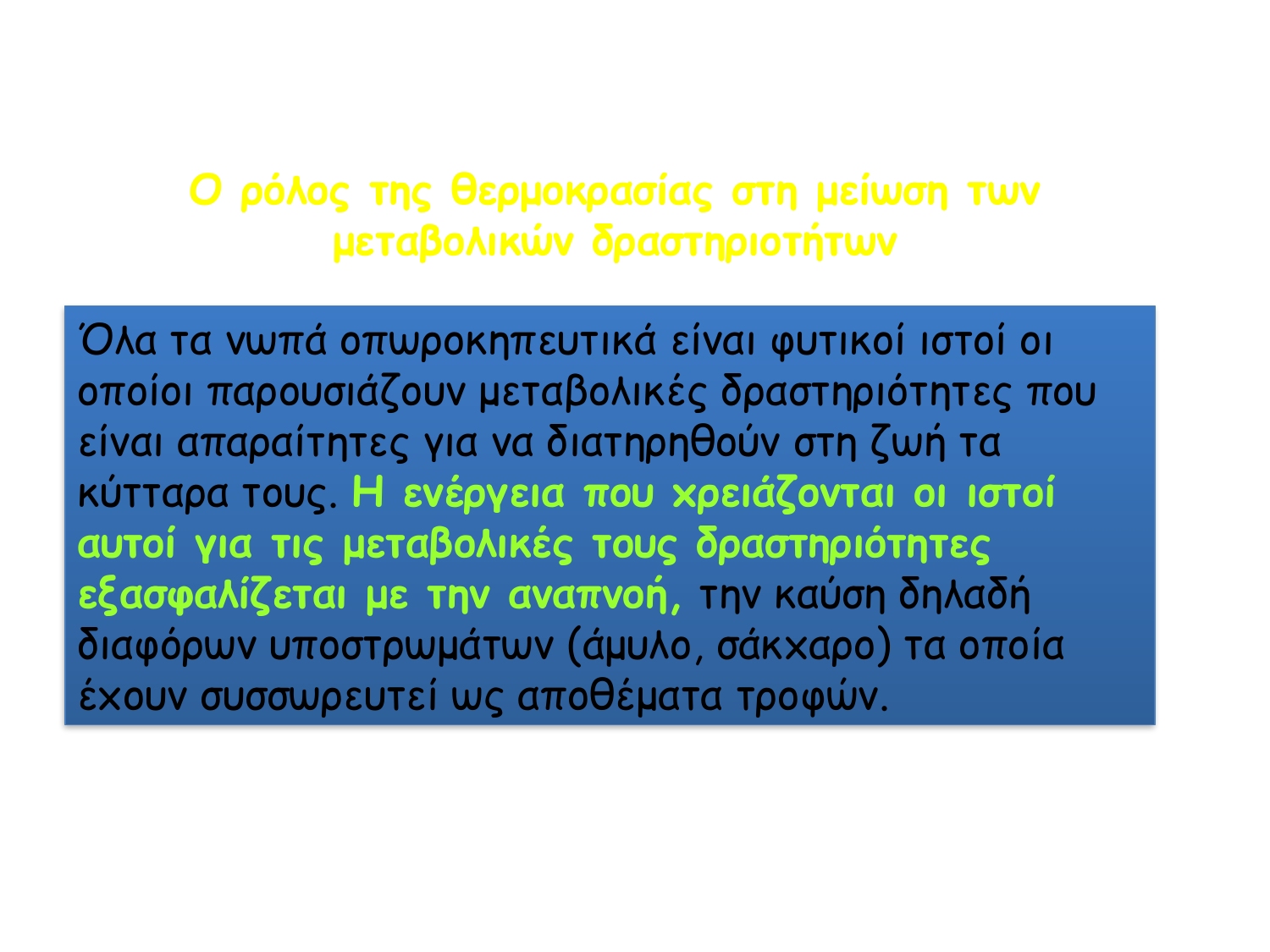

Ο ρόλος της θερμοκρασίας στη μείωση των μεταβολικών δραστηριοτήτων
Όλα τα νωπά οπωροκηπευτικά είναι φυτικοί ιστοί οι οποίοι παρουσιάζουν μεταβολικές δραστηριότητες που είναι απαραίτητες για να διατηρηθούν στη ζωή τα κύτταρα τους. Η ενέργεια που χρειάζονται οι ιστοί αυτοί για τις μεταβολικές τους δραστηριότητες εξασφαλίζεται με την αναπνοή, την καύση δηλαδή διαφόρων υποστρωμάτων (άμυλο, σάκχαρο) τα οποία έχουν συσσωρευτεί ως αποθέματα τροφών.